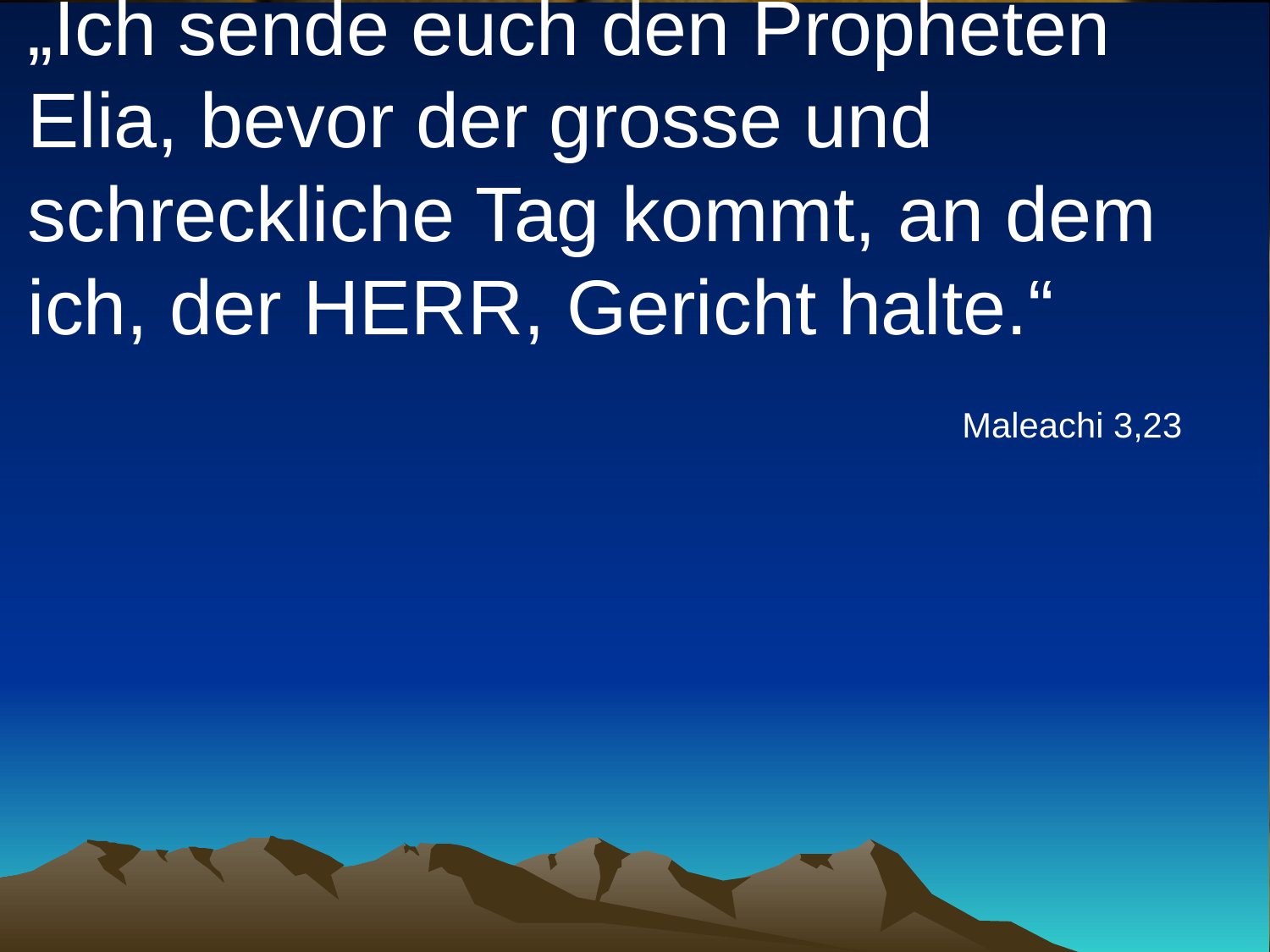

# „Ich sende euch den Propheten Elia, bevor der grosse und schreckliche Tag kommt, an dem ich, der HERR, Gericht halte.“
Maleachi 3,23